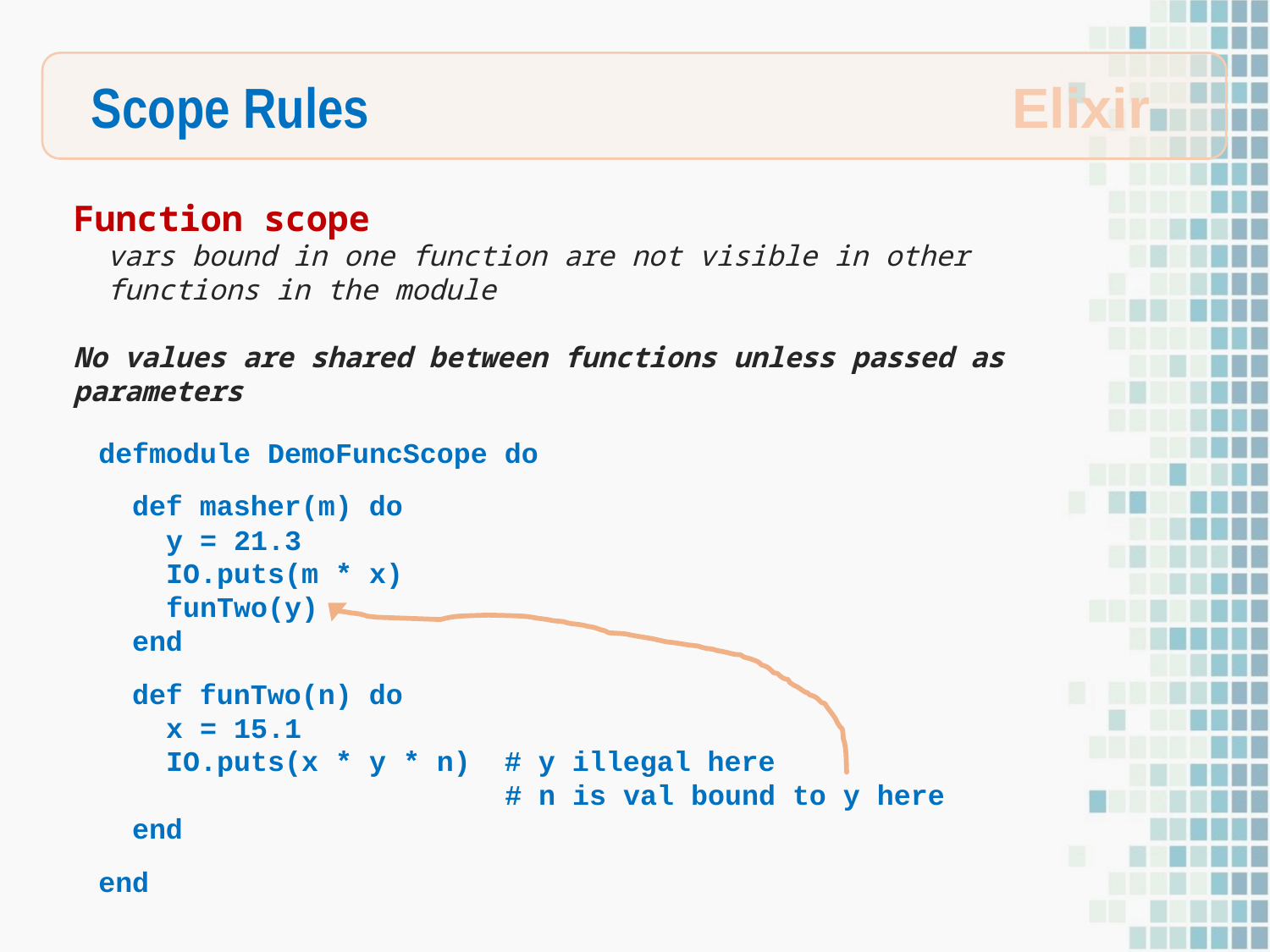

Scope Rules
Elixir
Function scope
  vars bound in one function are not visible in other
  functions in the module

No values are shared between functions unless passed as parameters
defmodule DemoFuncScope do

  def masher(m) do
    y = 21.3
    IO.puts(m * x)
    funTwo(y)
  end

  def funTwo(n) do
    x = 15.1
    IO.puts(x * y * n)  # y illegal here
                        # n is val bound to y here
  end

end